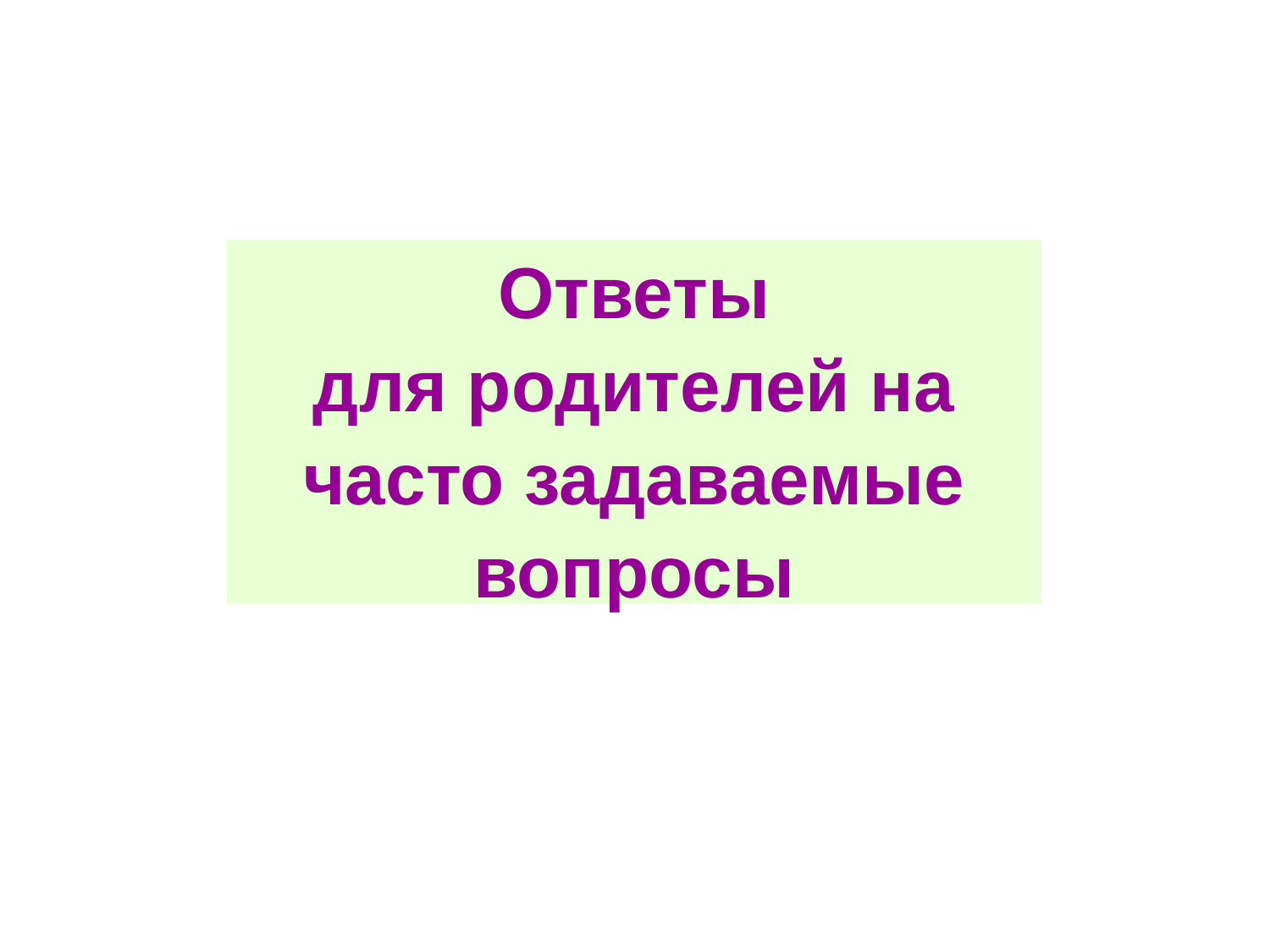

Ответы
для родителей на часто задаваемые
вопросы